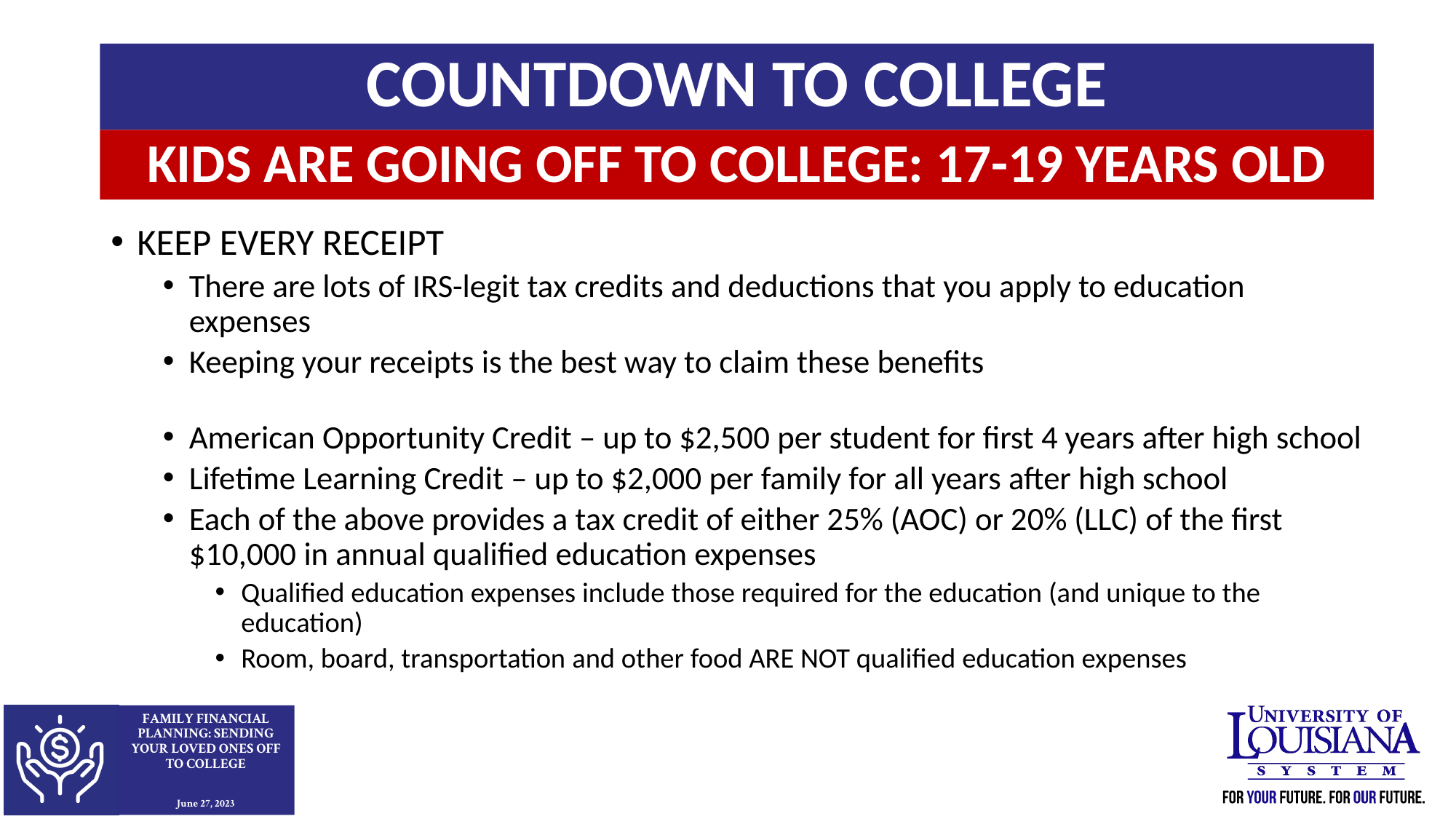

Countdown to College
Kids Are Going Off to College: 17-19 Years Old
KEEP EVERY RECEIPT
There are lots of IRS-legit tax credits and deductions that you apply to education expenses
Keeping your receipts is the best way to claim these benefits
American Opportunity Credit – up to $2,500 per student for first 4 years after high school
Lifetime Learning Credit – up to $2,000 per family for all years after high school
Each of the above provides a tax credit of either 25% (AOC) or 20% (LLC) of the first $10,000 in annual qualified education expenses
Qualified education expenses include those required for the education (and unique to the education)
Room, board, transportation and other food ARE NOT qualified education expenses